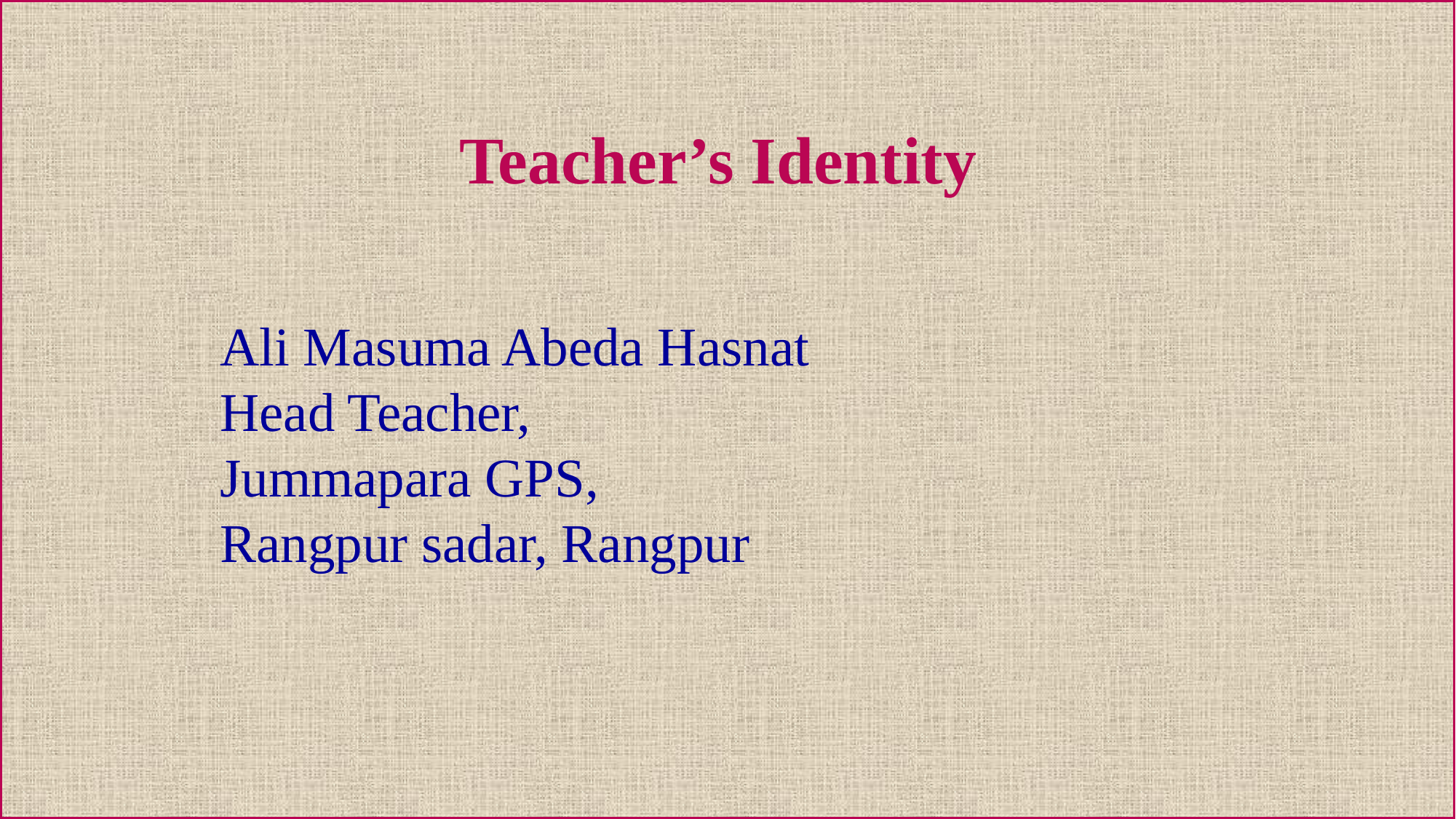

Teacher’s Identity
#
Ali Masuma Abeda Hasnat
Head Teacher,
Jummapara GPS,
Rangpur sadar, Rangpur